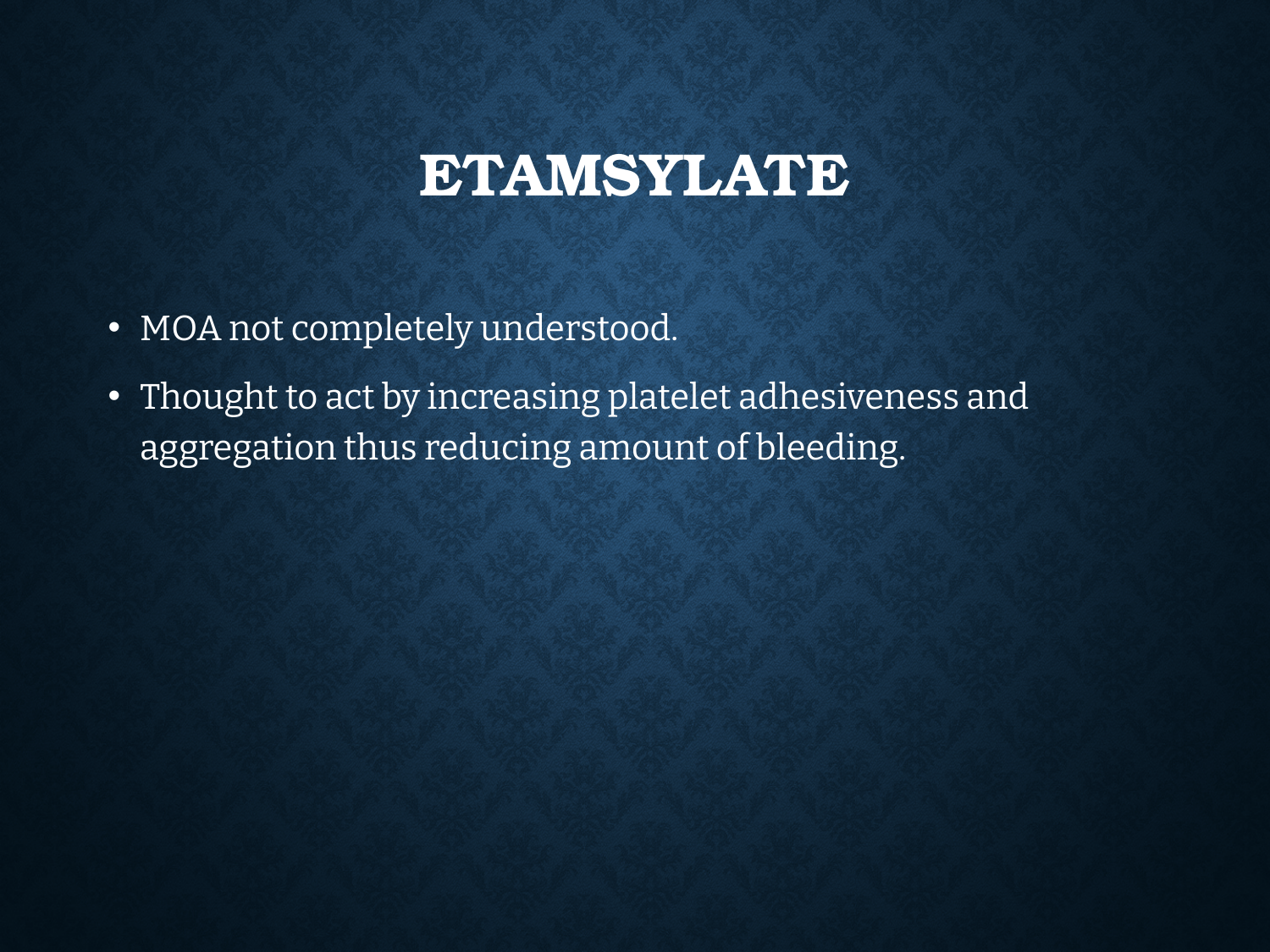

# Etamsylate
MOA not completely understood.
Thought to act by increasing platelet adhesiveness and aggregation thus reducing amount of bleeding.